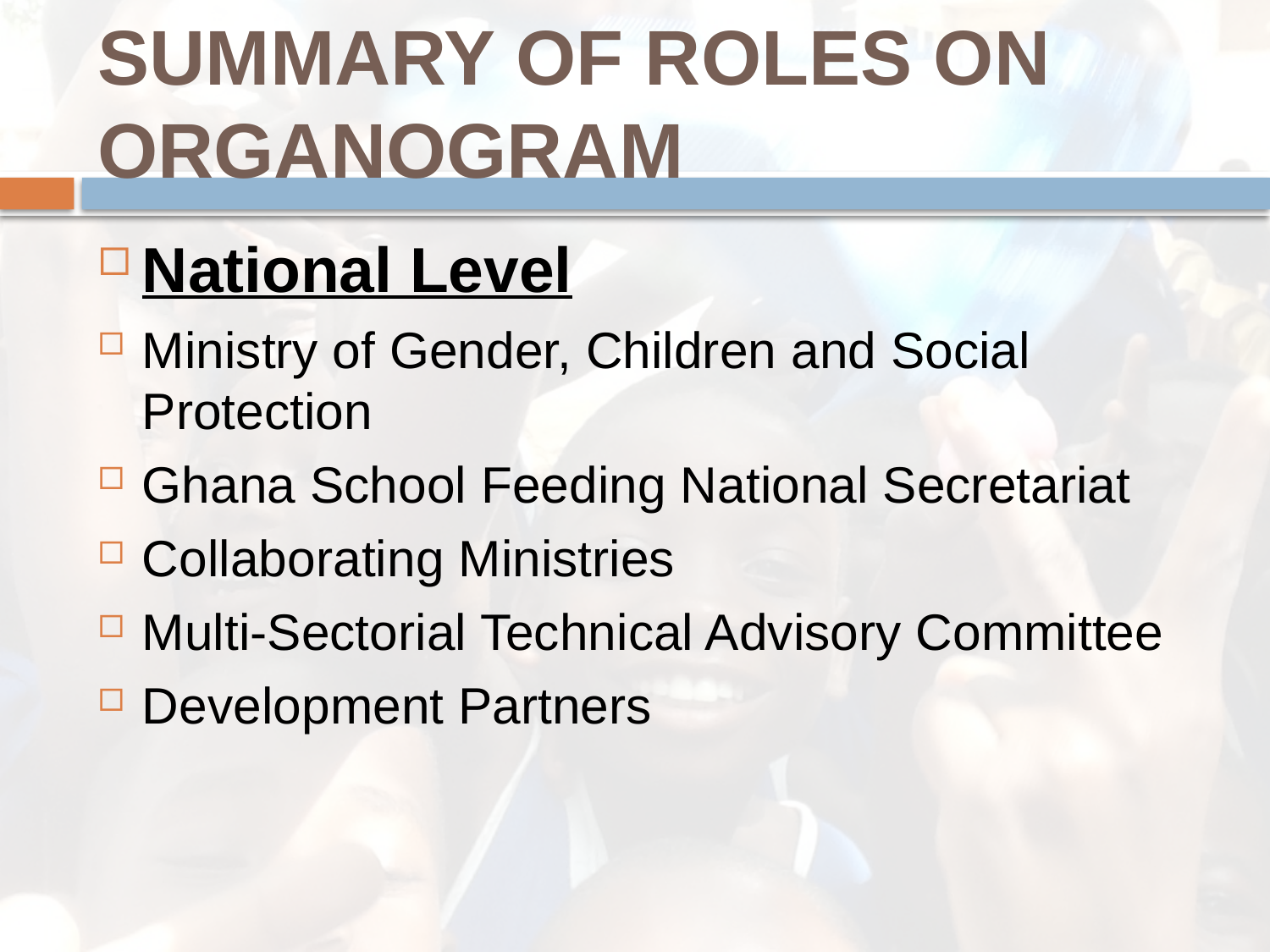

# SUMMARY OF ROLES ON ORGANOGRAM
National Level
Ministry of Gender, Children and Social Protection
Ghana School Feeding National Secretariat
Collaborating Ministries
Multi-Sectorial Technical Advisory Committee
Development Partners